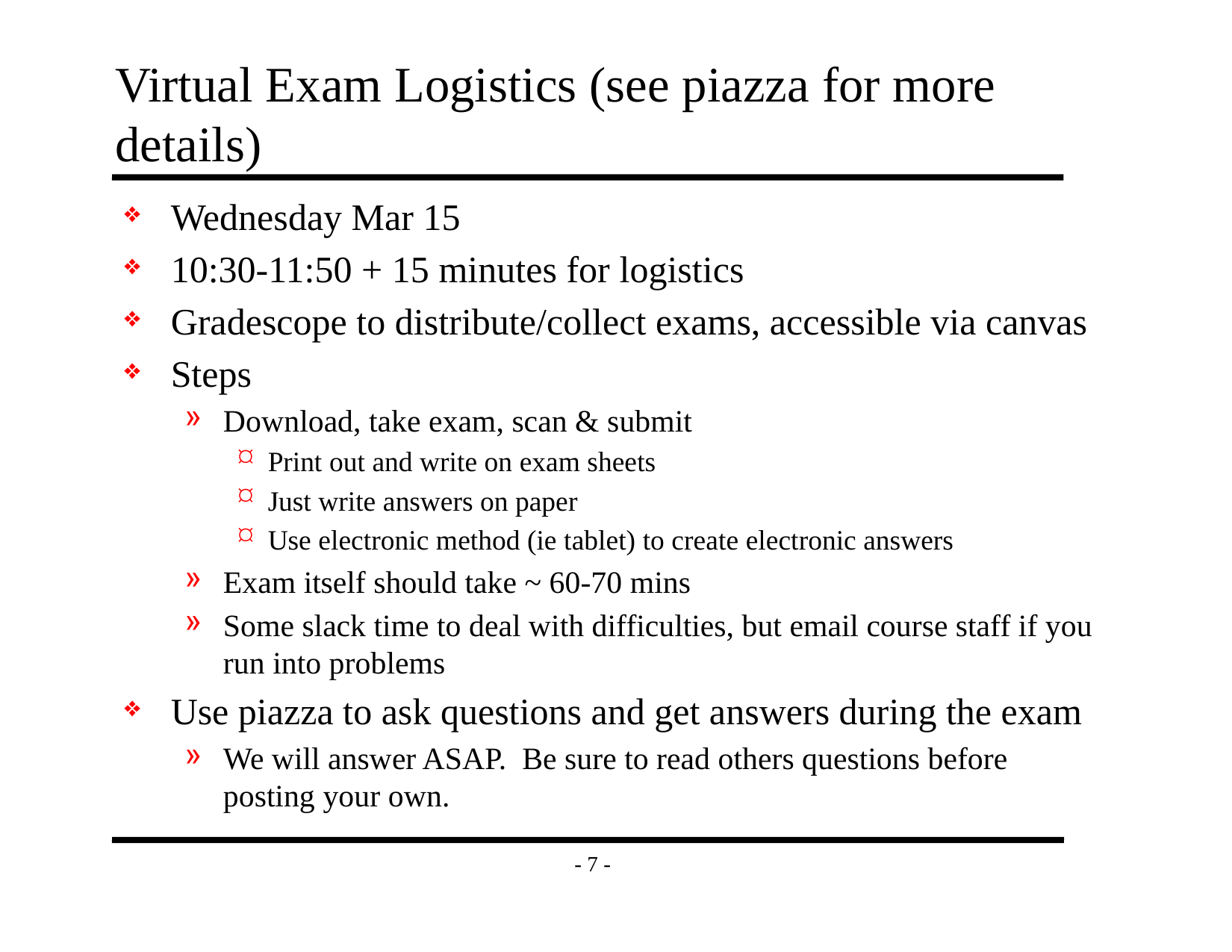

# Virtual Exam Logistics (see piazza for more details)
Wednesday Mar 15
10:30-11:50 + 15 minutes for logistics
Gradescope to distribute/collect exams, accessible via canvas
Steps
Download, take exam, scan & submit
Print out and write on exam sheets
Just write answers on paper
Use electronic method (ie tablet) to create electronic answers
Exam itself should take ~ 60-70 mins
Some slack time to deal with difficulties, but email course staff if you run into problems
Use piazza to ask questions and get answers during the exam
We will answer ASAP.  Be sure to read others questions before posting your own.